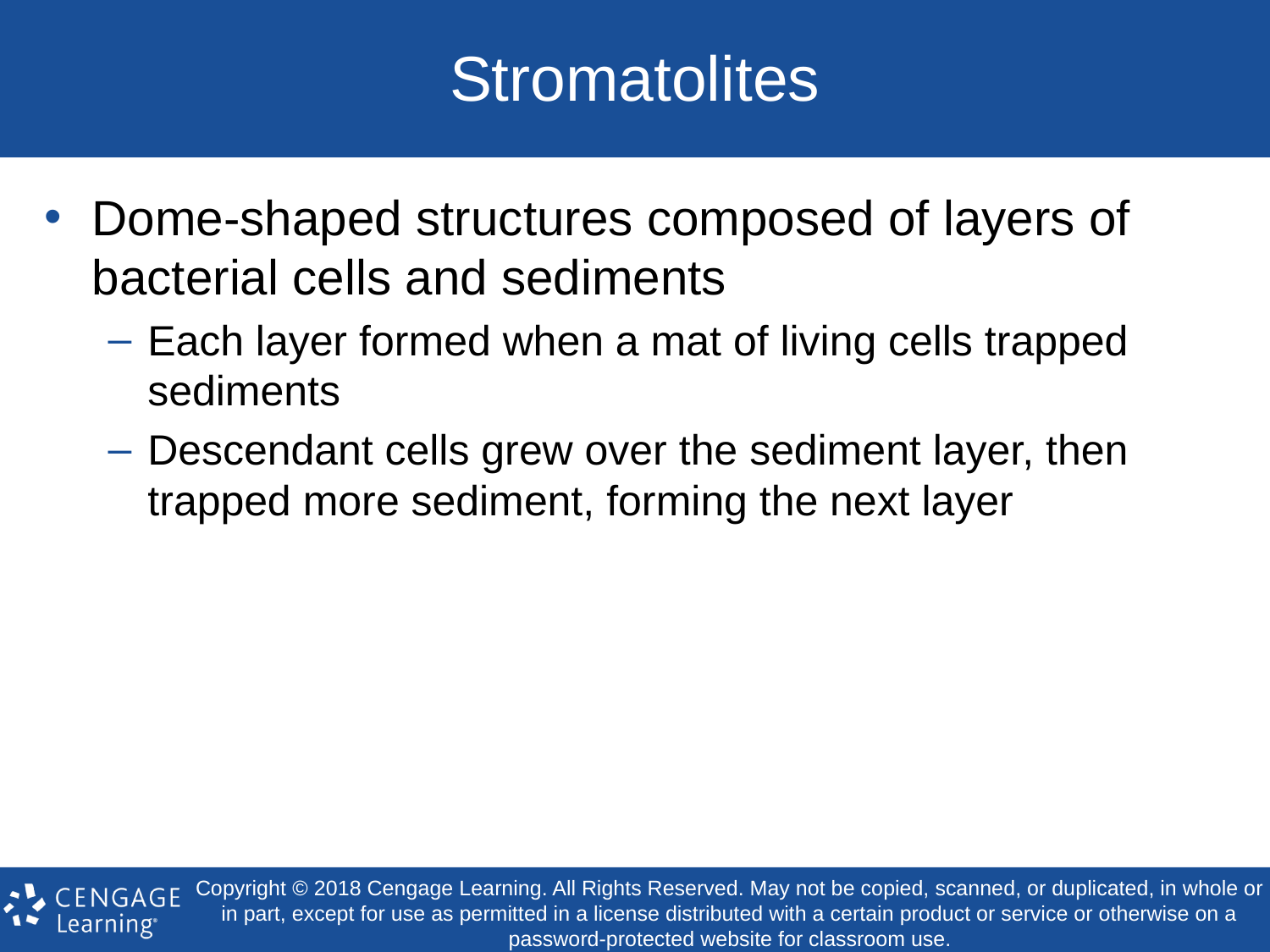

# Stromatolites
Dome-shaped structures composed of layers of bacterial cells and sediments
Each layer formed when a mat of living cells trapped sediments
Descendant cells grew over the sediment layer, then trapped more sediment, forming the next layer